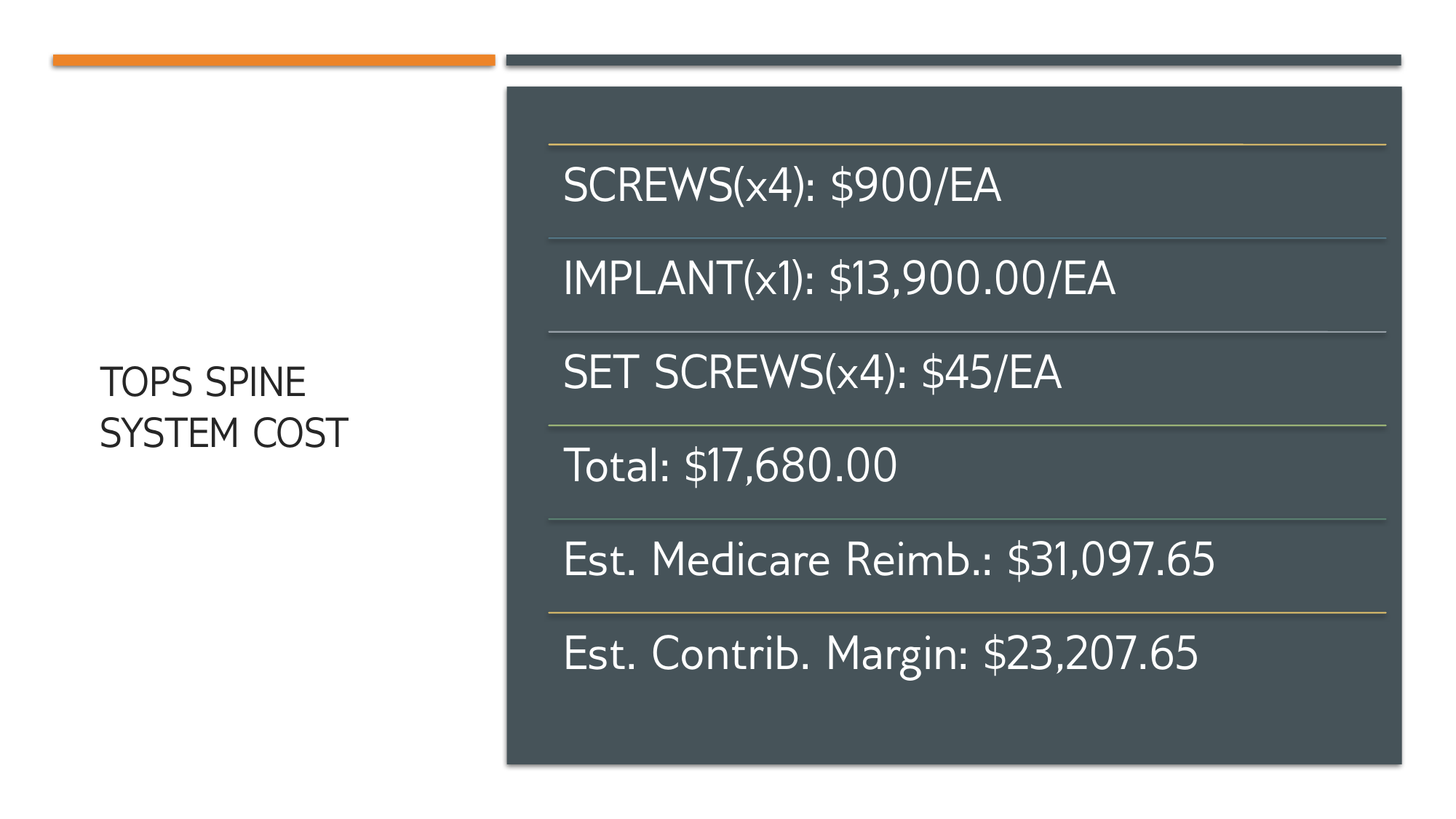

# TOPS SPINE SYSTEM Cost
SCREWS(x4): $900/EA
IMPLANT(x1): $13,900.00/EA
SET SCREWS(x4): $45/EA
Total: $17,680.00
Est. Medicare Reimb.: $31,097.65
Est. Contrib. Margin: $23,207.65
TOUCH CMC 1 PROSTHESIS